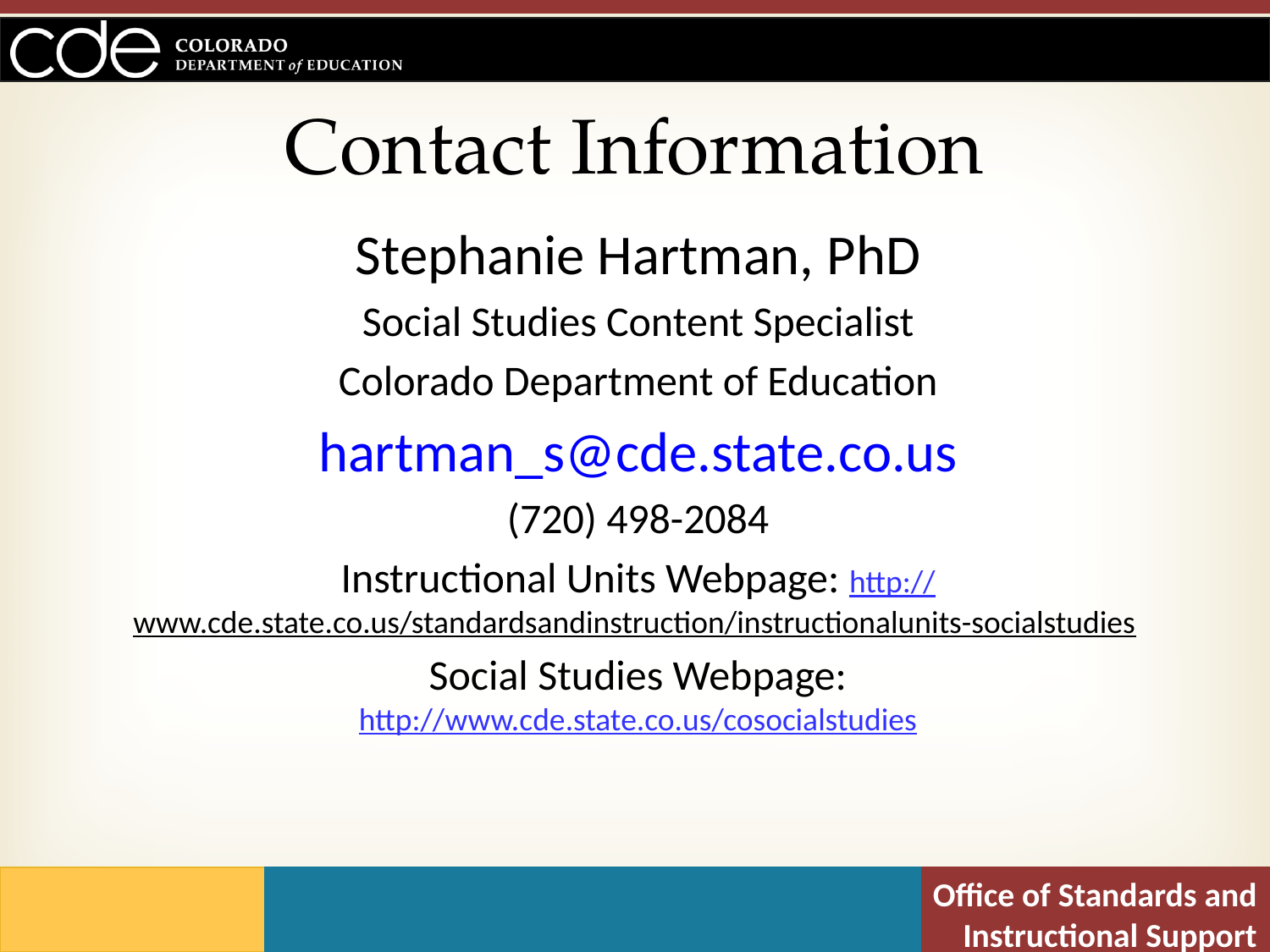

# Contact Information
Stephanie Hartman, PhD
Social Studies Content Specialist
Colorado Department of Education
hartman_s@cde.state.co.us
(720) 498-2084
Instructional Units Webpage: http://www.cde.state.co.us/standardsandinstruction/instructionalunits-socialstudies
Social Studies Webpage:
http://www.cde.state.co.us/cosocialstudies